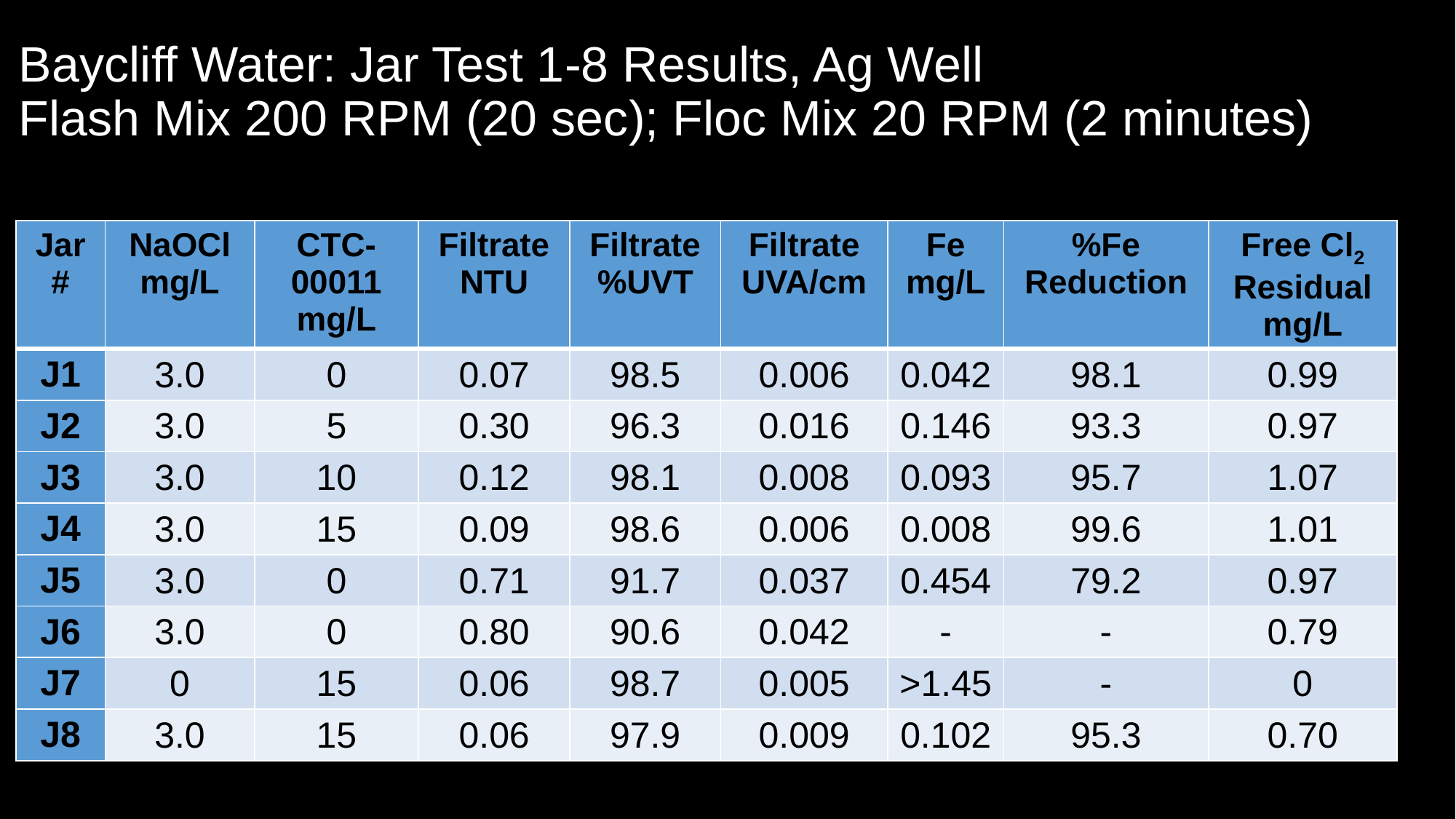

# Baycliff Water: Jar Test 1-8 Results, Ag Well Flash Mix 200 RPM (20 sec); Floc Mix 20 RPM (2 minutes)
| Jar # | NaOCl mg/L | CTC-00011 mg/L | Filtrate NTU | Filtrate %UVT | Filtrate UVA/cm | Fe mg/L | %Fe Reduction | Free Cl2 Residual mg/L |
| --- | --- | --- | --- | --- | --- | --- | --- | --- |
| J1 | 3.0 | 0 | 0.07 | 98.5 | 0.006 | 0.042 | 98.1 | 0.99 |
| J2 | 3.0 | 5 | 0.30 | 96.3 | 0.016 | 0.146 | 93.3 | 0.97 |
| J3 | 3.0 | 10 | 0.12 | 98.1 | 0.008 | 0.093 | 95.7 | 1.07 |
| J4 | 3.0 | 15 | 0.09 | 98.6 | 0.006 | 0.008 | 99.6 | 1.01 |
| J5 | 3.0 | 0 | 0.71 | 91.7 | 0.037 | 0.454 | 79.2 | 0.97 |
| J6 | 3.0 | 0 | 0.80 | 90.6 | 0.042 | - | - | 0.79 |
| J7 | 0 | 15 | 0.06 | 98.7 | 0.005 | >1.45 | - | 0 |
| J8 | 3.0 | 15 | 0.06 | 97.9 | 0.009 | 0.102 | 95.3 | 0.70 |